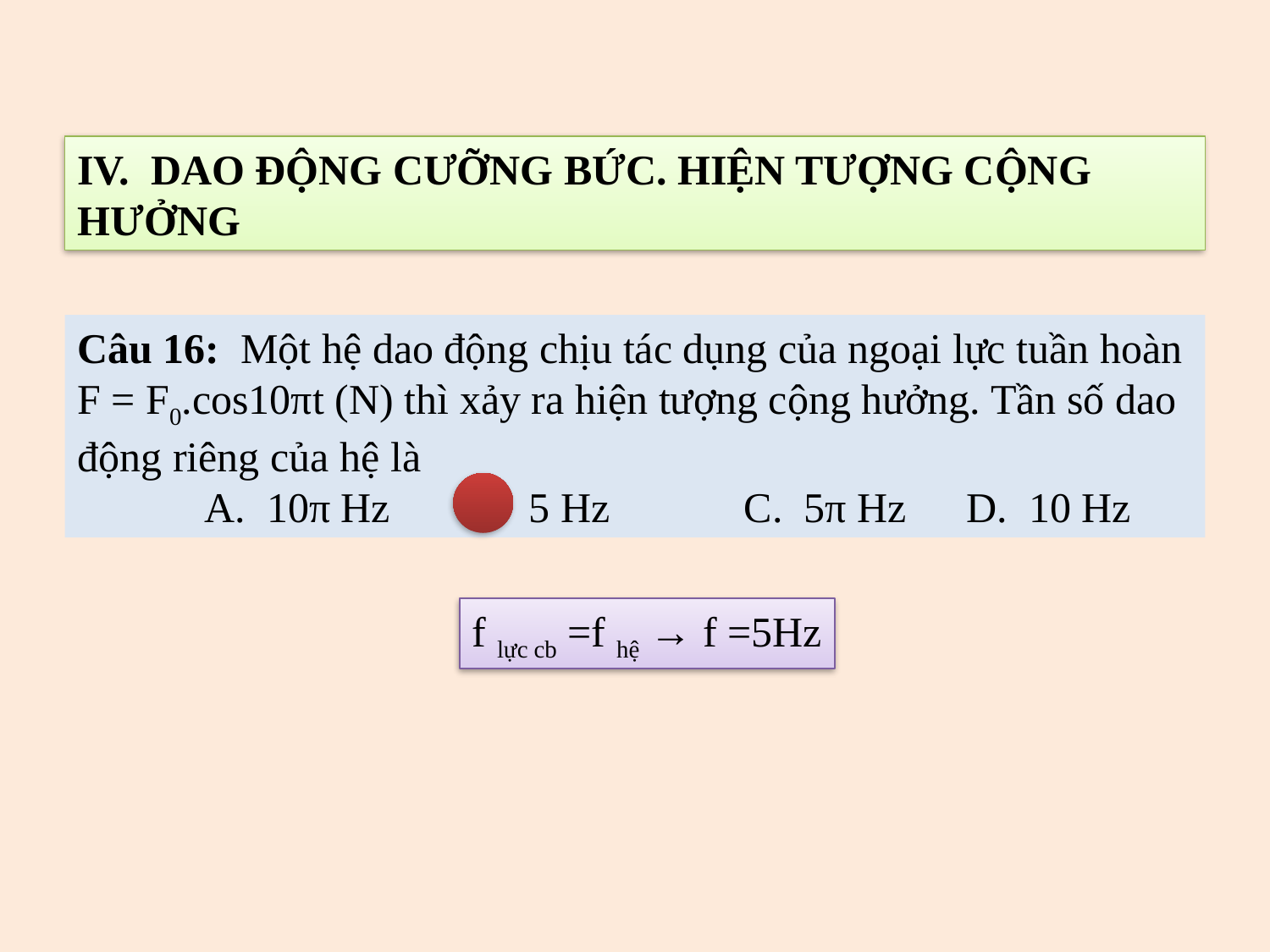

IV.  DAO ĐỘNG CƯỠNG BỨC. HIỆN TƯỢNG CỘNG HƯỞNG
Câu 16:  Một hệ dao động chịu tác dụng của ngoại lực tuần hoàn F = F0.cos10πt (N) thì xảy ra hiện tượng cộng hưởng. Tần số dao động riêng của hệ là
	A.  10π Hz 	 B.  5 Hz	   C.  5π Hz	D.  10 Hz

f lực cb =f hệ → f =5Hz